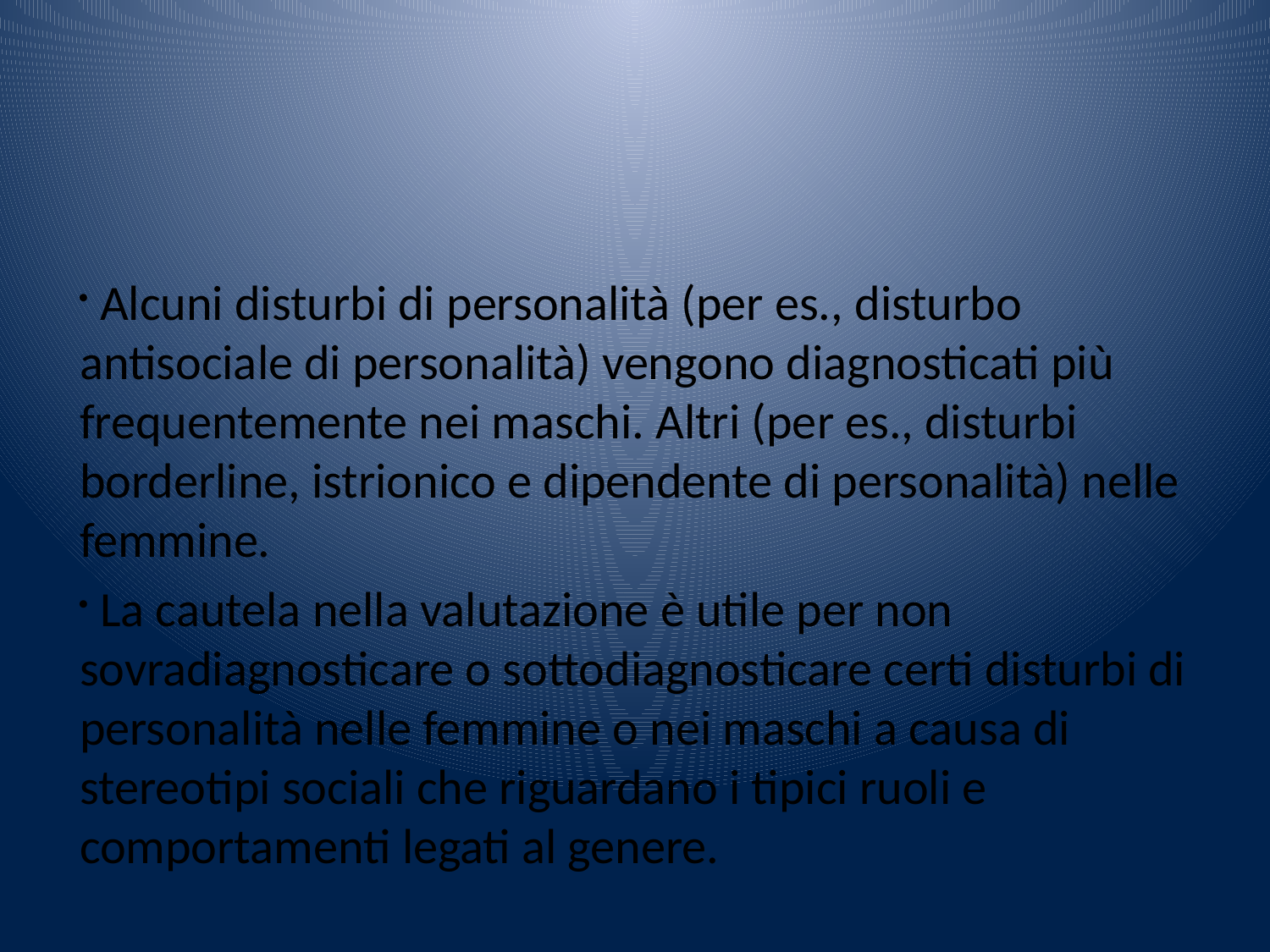

Alcuni disturbi di personalità (per es., disturbo antisociale di personalità) vengono diagnosticati più frequentemente nei maschi. Altri (per es., disturbi borderline, istrionico e dipendente di personalità) nelle femmine.
 La cautela nella valutazione è utile per non sovradiagnosticare o sottodiagnosticare certi disturbi di personalità nelle femmine o nei maschi a causa di stereotipi sociali che riguardano i tipici ruoli e comportamenti legati al genere.